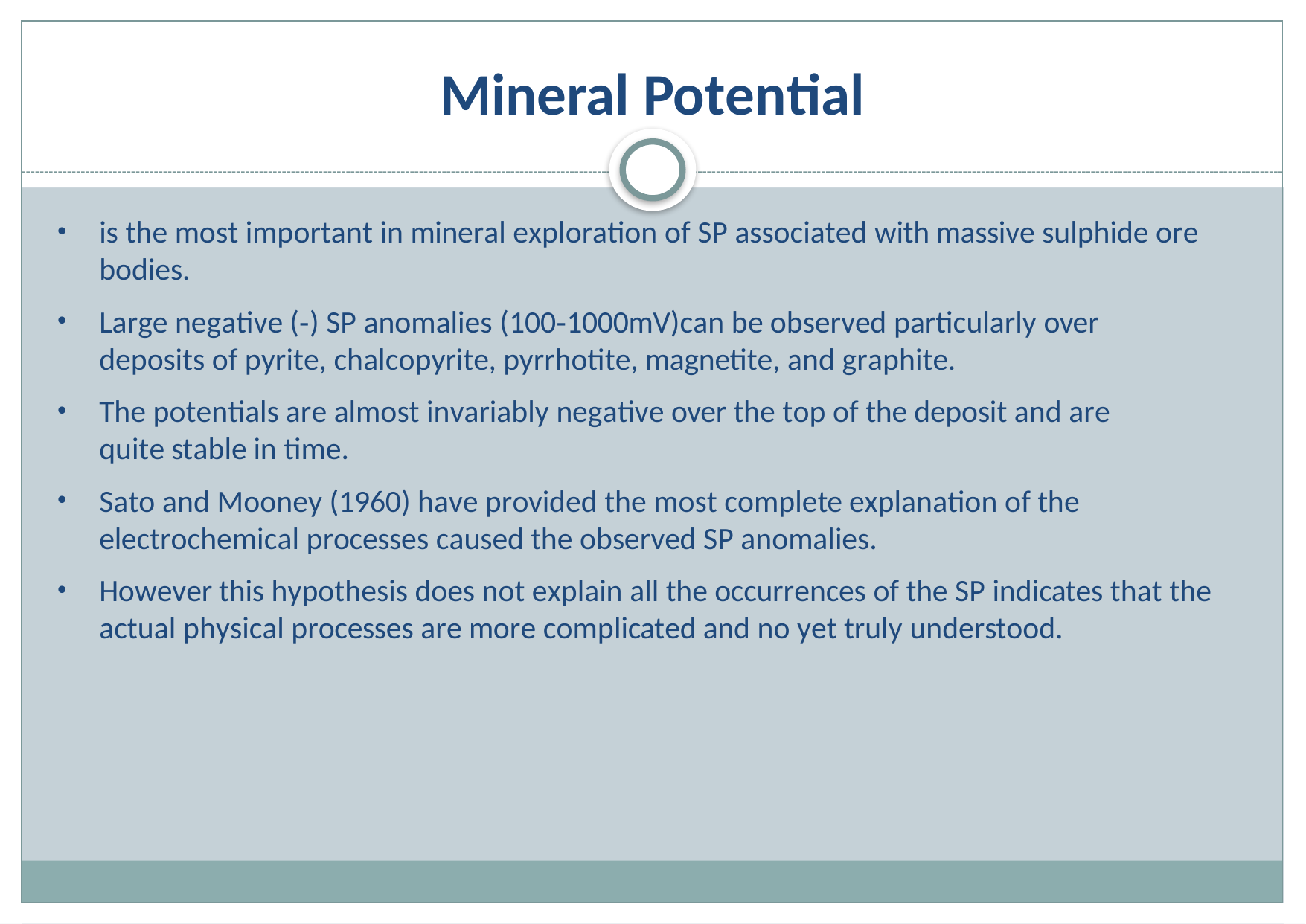

# Mineral Potential
is the most important in mineral exploration of SP associated with massive sulphide ore bodies.

Large negative (‐) SP anomalies (100‐1000mV)can be observed particularly over deposits of pyrite, chalcopyrite, pyrrhotite, magnetite, and graphite.

The potentials are almost invariably negative over the top of the deposit and are quite stable in time.

Sato and Mooney (1960) have provided the most complete explanation of the electrochemical processes caused the observed SP anomalies.

However this hypothesis does not explain all the occurrences of the SP indicates that the actual physical processes are more complicated and no yet truly understood.